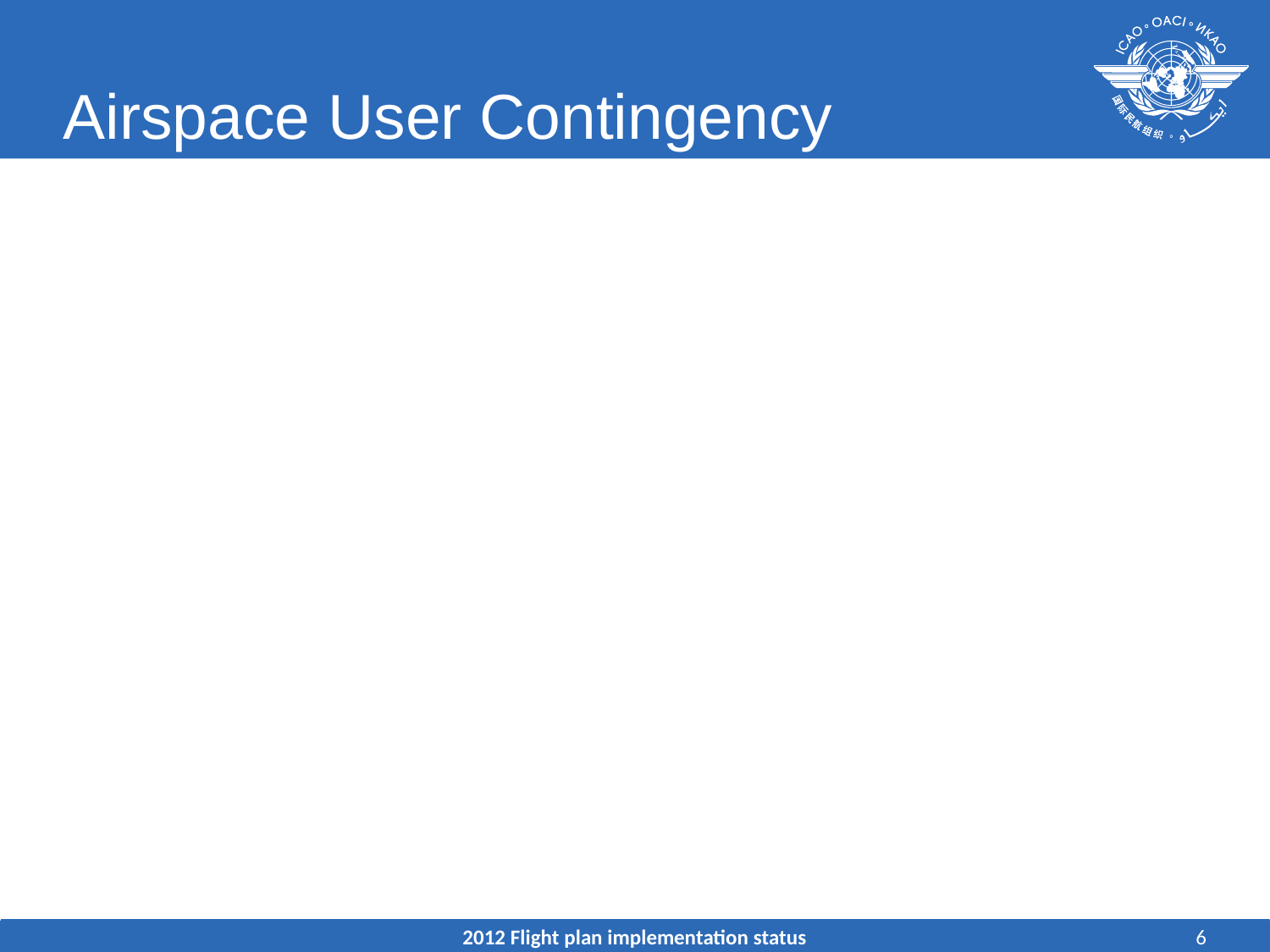

# Airspace User Contingency

2012 Flight plan implementation status
6